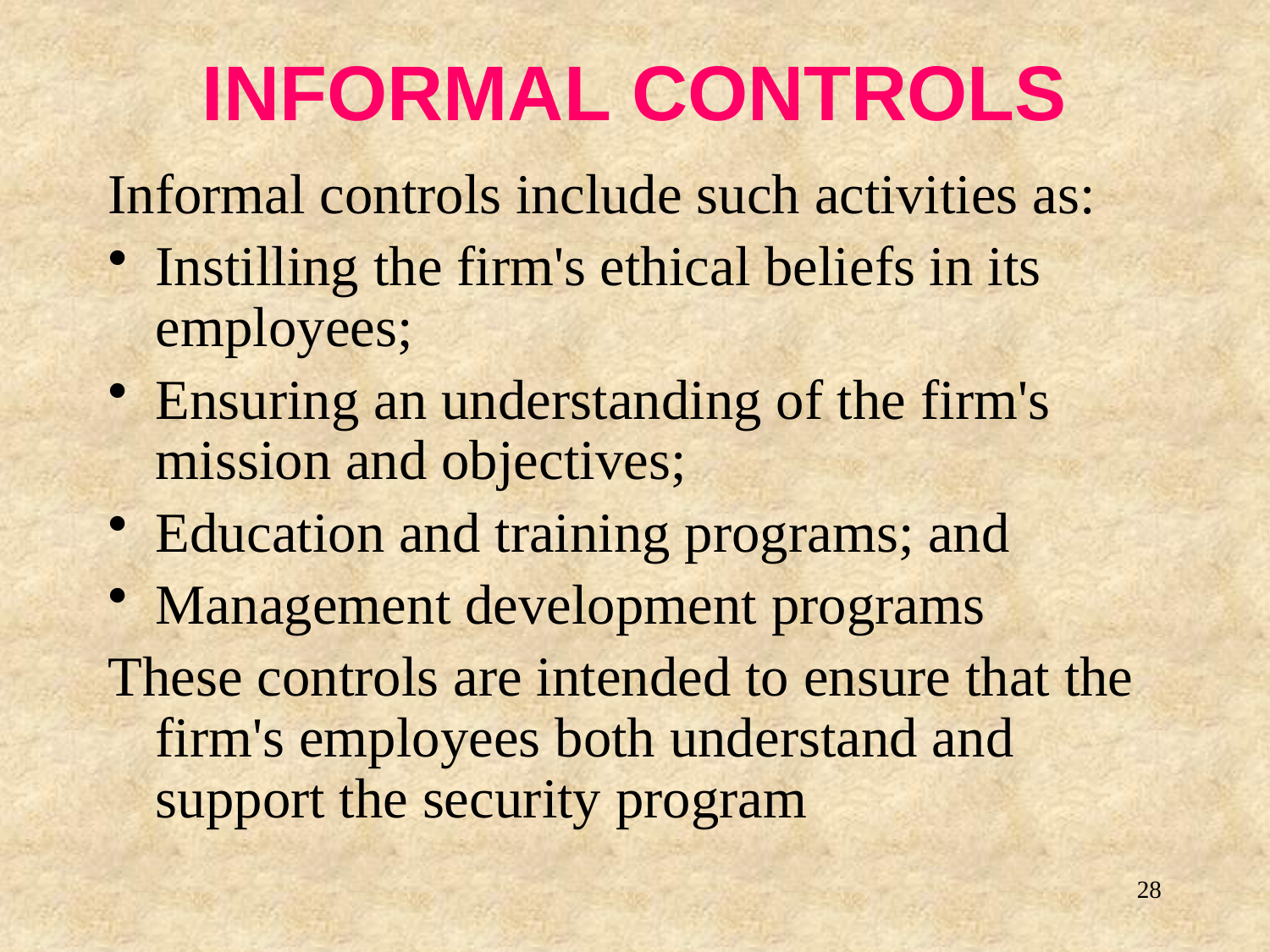

# INFORMAL CONTROLS
Informal controls include such activities as:
Instilling the firm's ethical beliefs in its employees;
Ensuring an understanding of the firm's mission and objectives;
Education and training programs; and
Management development programs
These controls are intended to ensure that the firm's employees both understand and support the security program
28